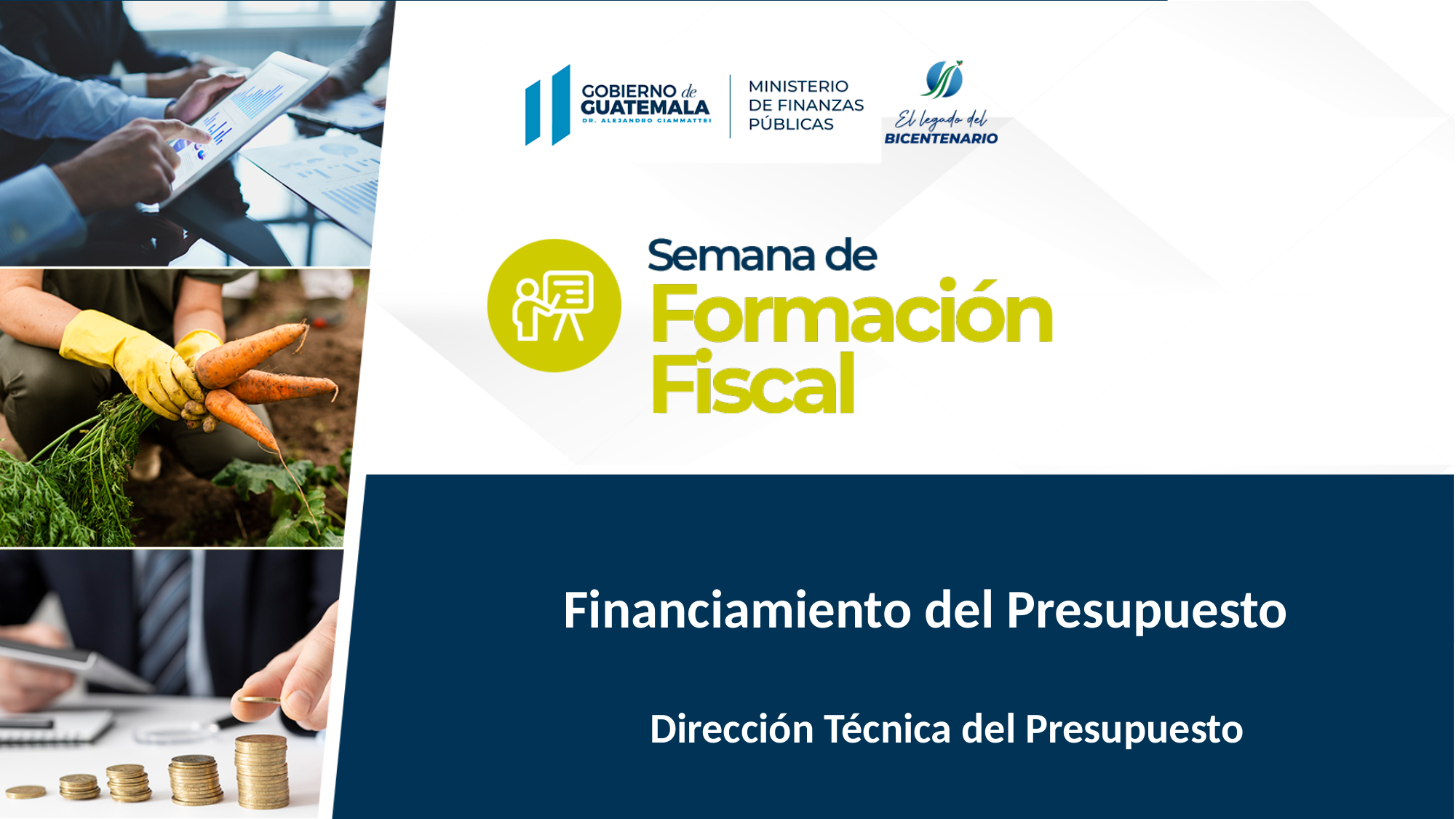

Financiamiento del Presupuesto
Dirección Técnica del Presupuesto